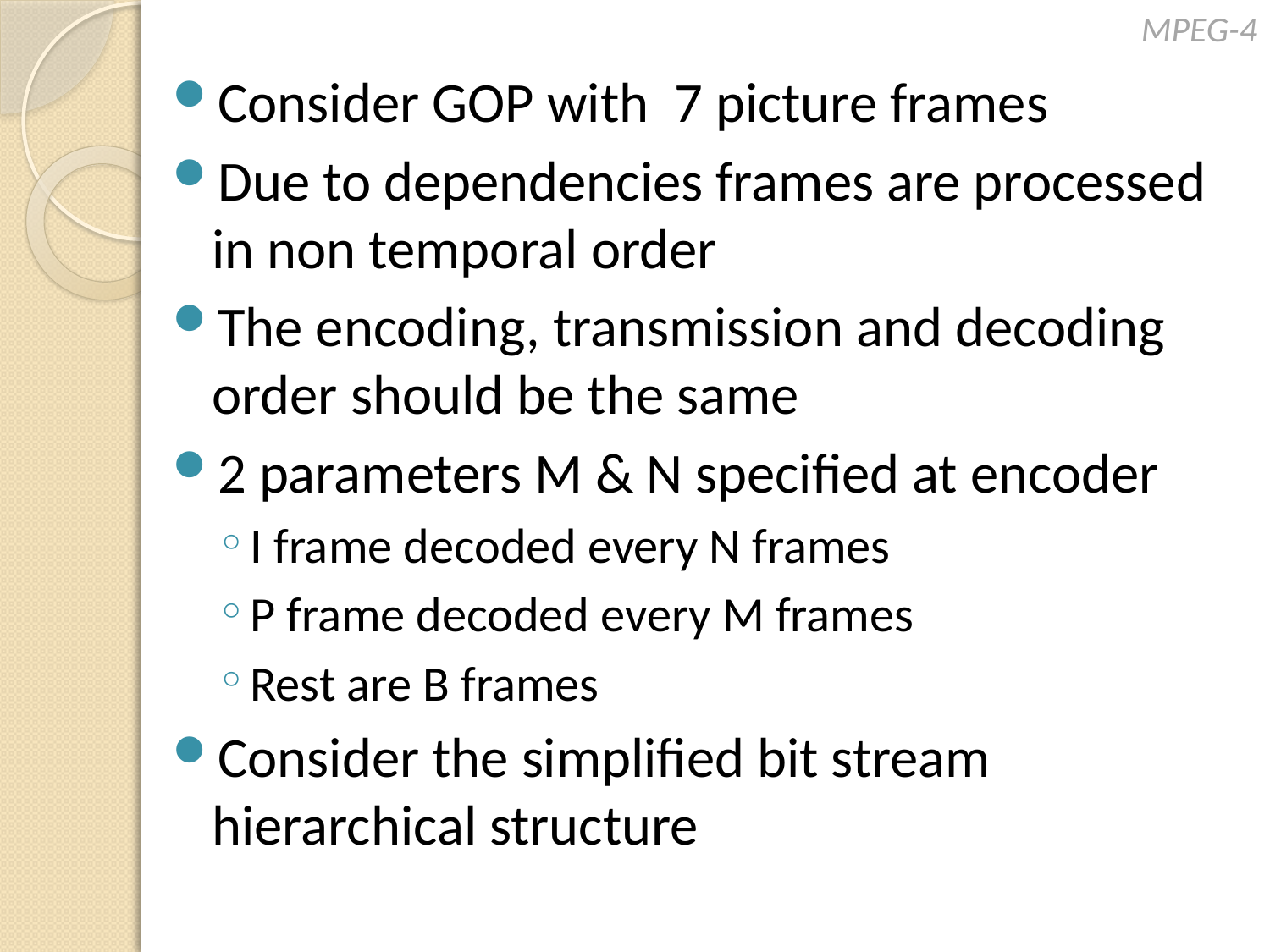

MPEG-4
Consider GOP with  7 picture frames
Due to dependencies frames are processed in non temporal order
The encoding, transmission and decoding order should be the same
2 parameters M & N specified at encoder
I frame decoded every N frames
P frame decoded every M frames
Rest are B frames
Consider the simplified bit stream hierarchical structure